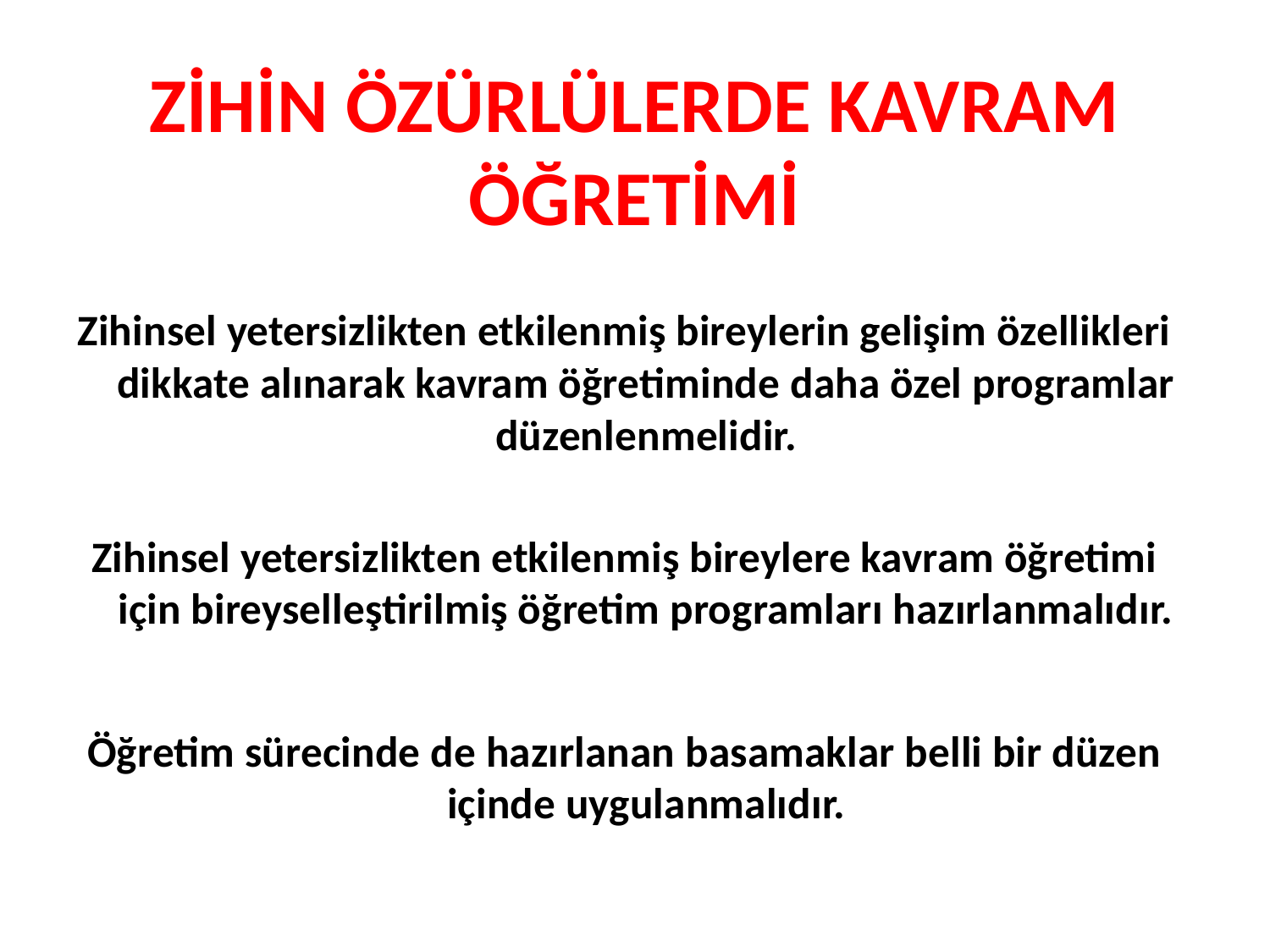

# ZİHİN ÖZÜRLÜLERDE KAVRAM ÖĞRETİMİ
Zihinsel yetersizlikten etkilenmiş bireylerin gelişim özellikleri dikkate alınarak kavram öğretiminde daha özel programlar düzenlenmelidir.

Zihinsel yetersizlikten etkilenmiş bireylere kavram öğretimi için bireyselleştirilmiş öğretim programları hazırlanmalıdır.

Öğretim sürecinde de hazırlanan basamaklar belli bir düzen içinde uygulanmalıdır.